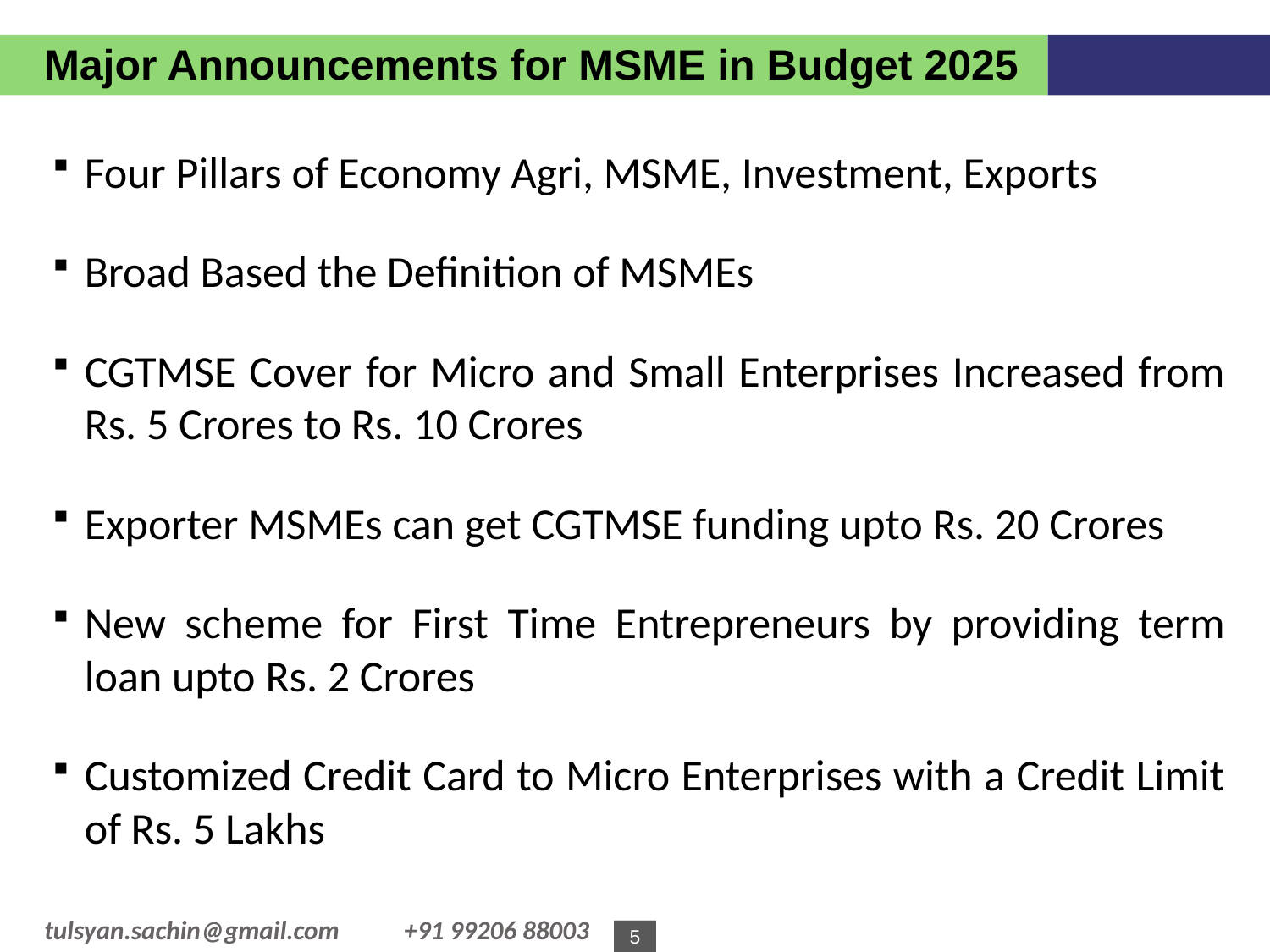

Major Announcements for MSME in Budget 2025
Four Pillars of Economy Agri, MSME, Investment, Exports

Broad Based the Definition of MSMEs

CGTMSE Cover for Micro and Small Enterprises Increased from Rs. 5 Crores to Rs. 10 Crores

Exporter MSMEs can get CGTMSE funding upto Rs. 20 Crores

New scheme for First Time Entrepreneurs by providing term loan upto Rs. 2 Crores

Customized Credit Card to Micro Enterprises with a Credit Limit of Rs. 5 Lakhs